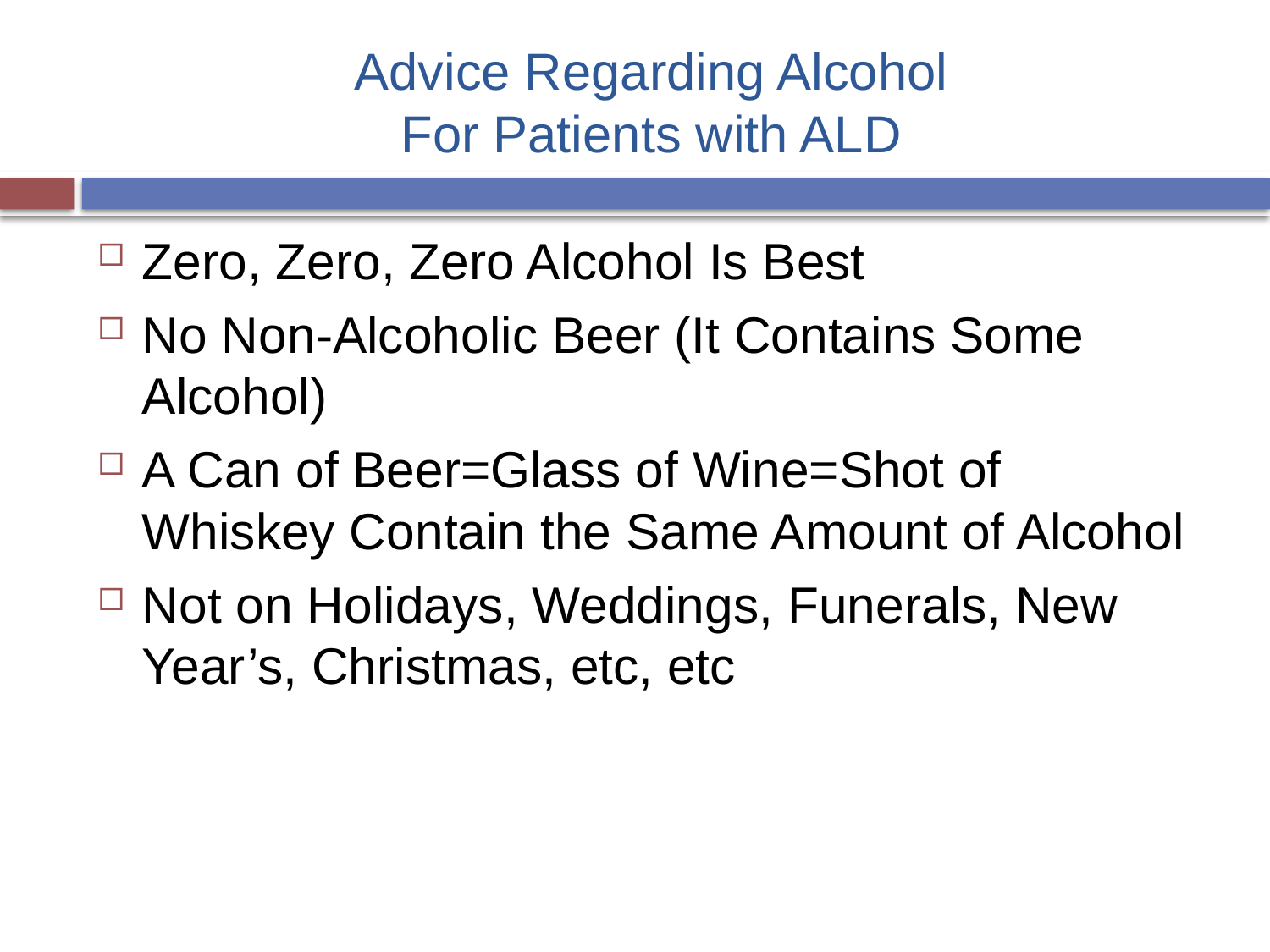

# Advice Regarding Alcohol For Patients with ALD
Zero, Zero, Zero Alcohol Is Best
No Non-Alcoholic Beer (It Contains Some Alcohol)
A Can of Beer=Glass of Wine=Shot of Whiskey Contain the Same Amount of Alcohol
Not on Holidays, Weddings, Funerals, New Year’s, Christmas, etc, etc